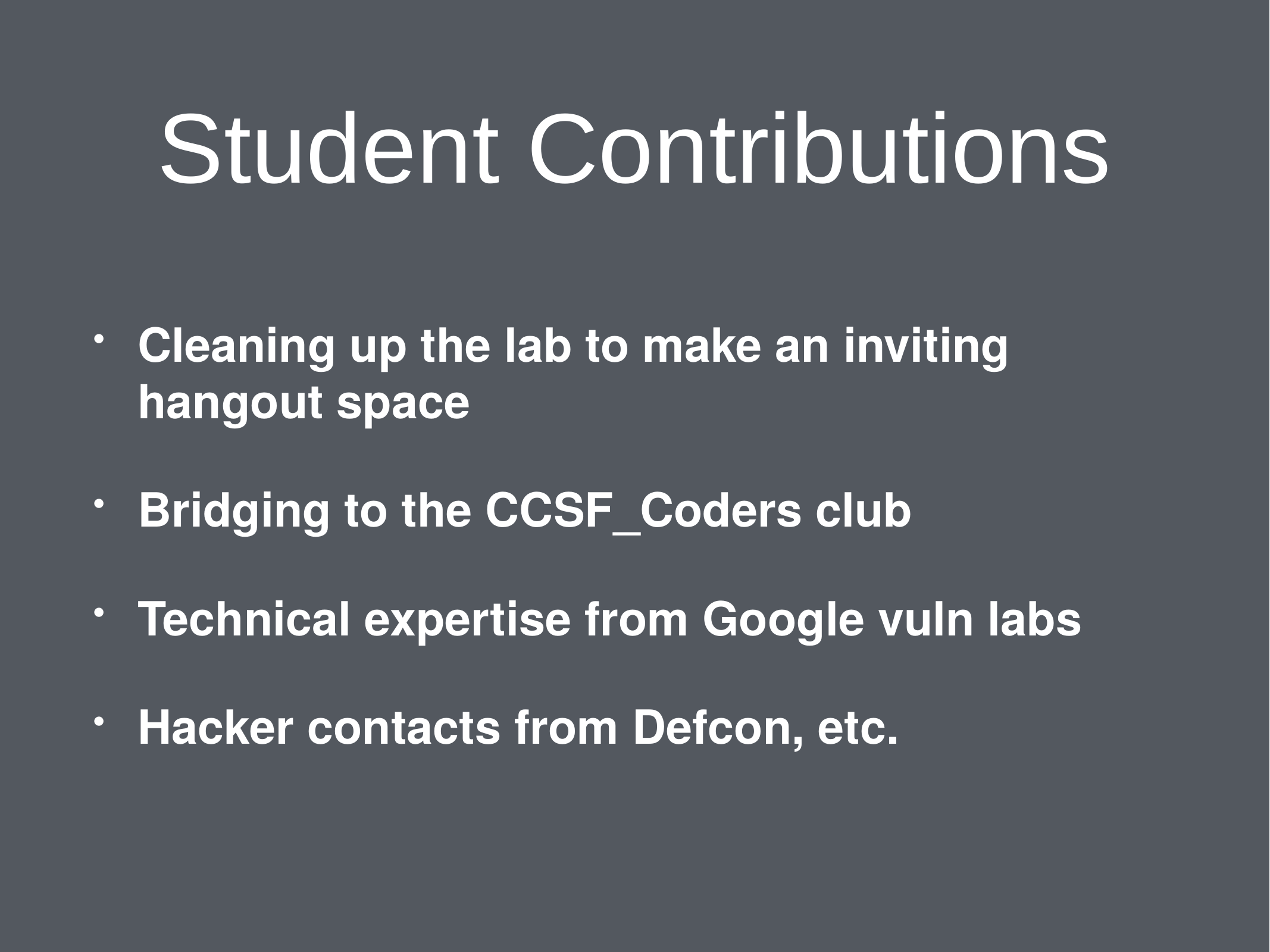

# Student Contributions
Cleaning up the lab to make an inviting hangout space
Bridging to the CCSF_Coders club
Technical expertise from Google vuln labs
Hacker contacts from Defcon, etc.